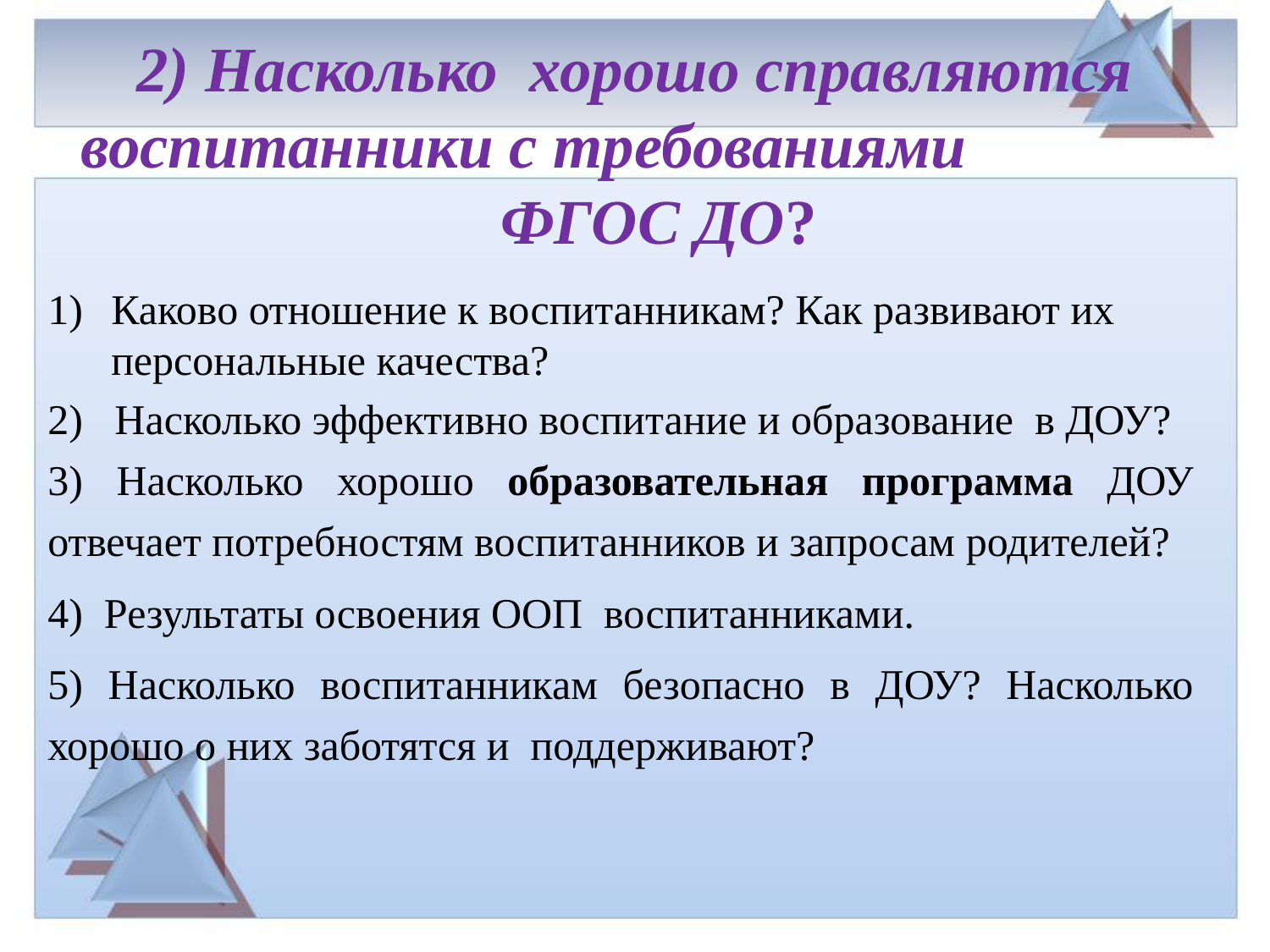

# 2) Насколько  хорошо справляются воспитанники с требованиями                  ФГОС ДО?
Каково отношение к воспитанникам? Как развивают их персональные качества?
2)   Насколько эффективно воспитание и образование  в ДОУ?
3) Насколько хорошо образовательная программа ДОУ отвечает потребностям воспитанников и запросам родителей?
4)  Результаты освоения ООП  воспитанниками.
5) Насколько воспитанникам безопасно в ДОУ? Насколько хорошо о них заботятся и  поддерживают?